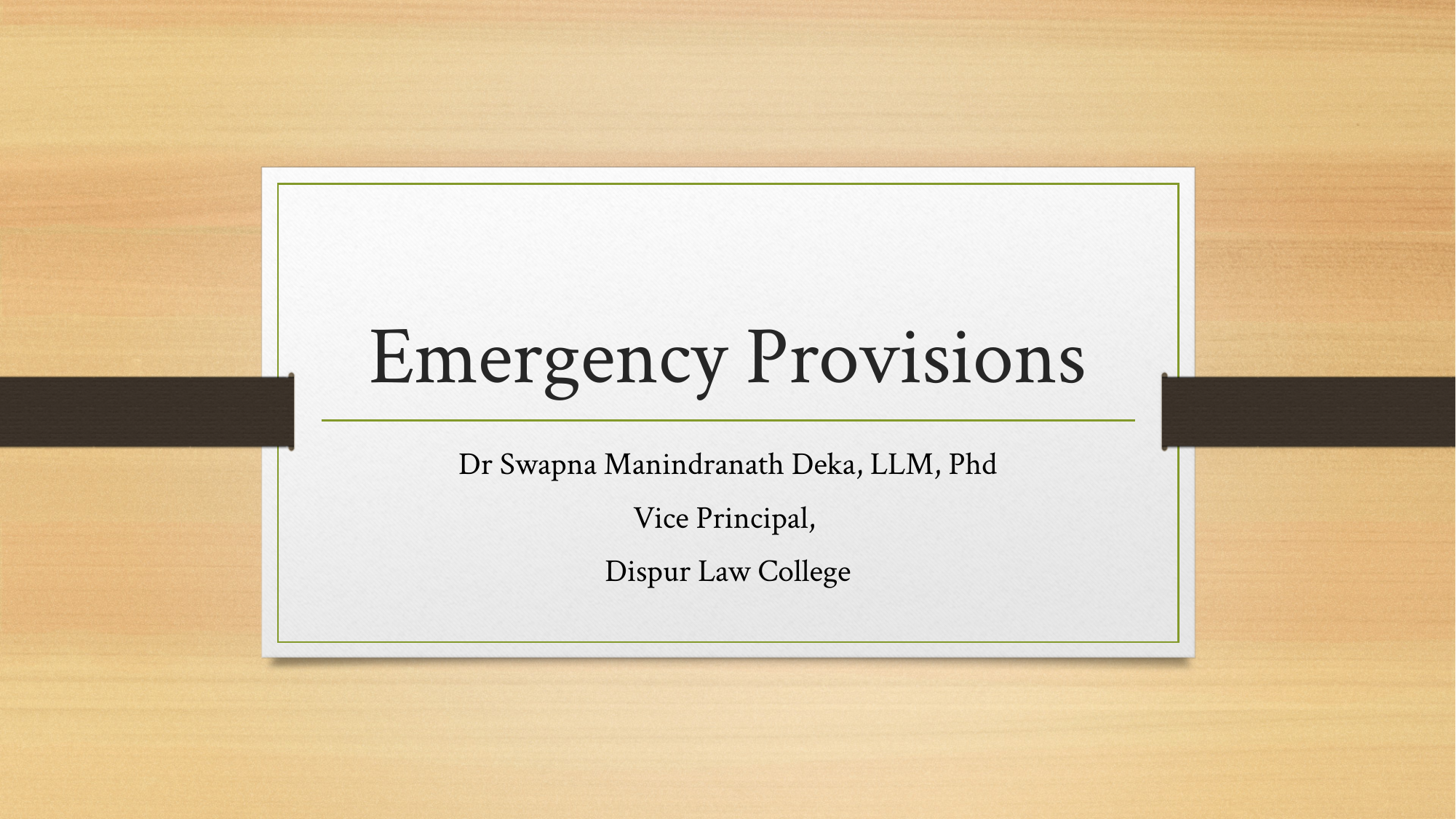

# Emergency Provisions
Dr Swapna Manindranath Deka, LLM, Phd
Vice Principal,
Dispur Law College